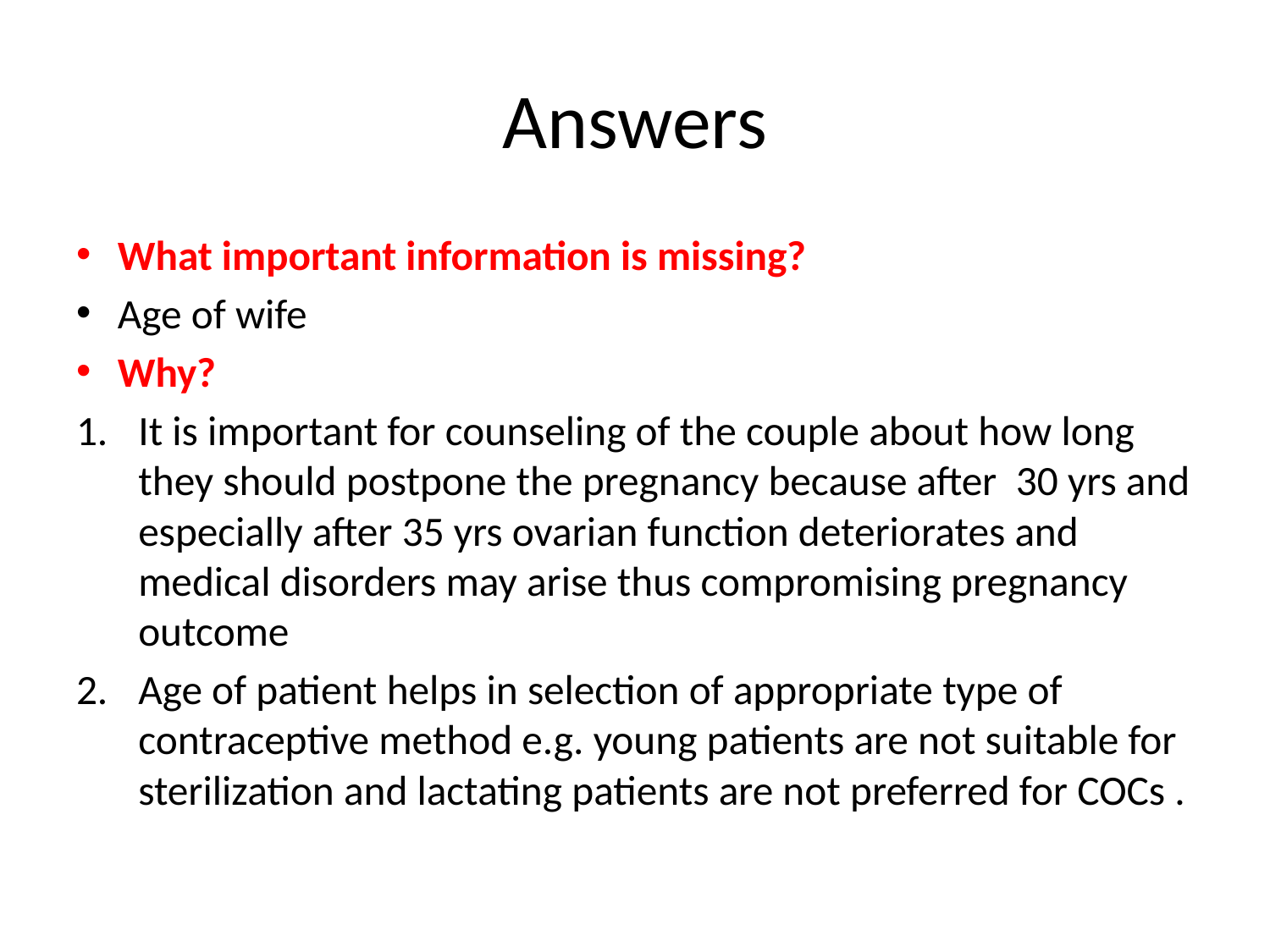

# Answers
What important information is missing?
Age of wife
Why?
It is important for counseling of the couple about how long they should postpone the pregnancy because after  30 yrs and especially after 35 yrs ovarian function deteriorates and medical disorders may arise thus compromising pregnancy outcome
Age of patient helps in selection of appropriate type of contraceptive method e.g. young patients are not suitable for sterilization and lactating patients are not preferred for COCs .